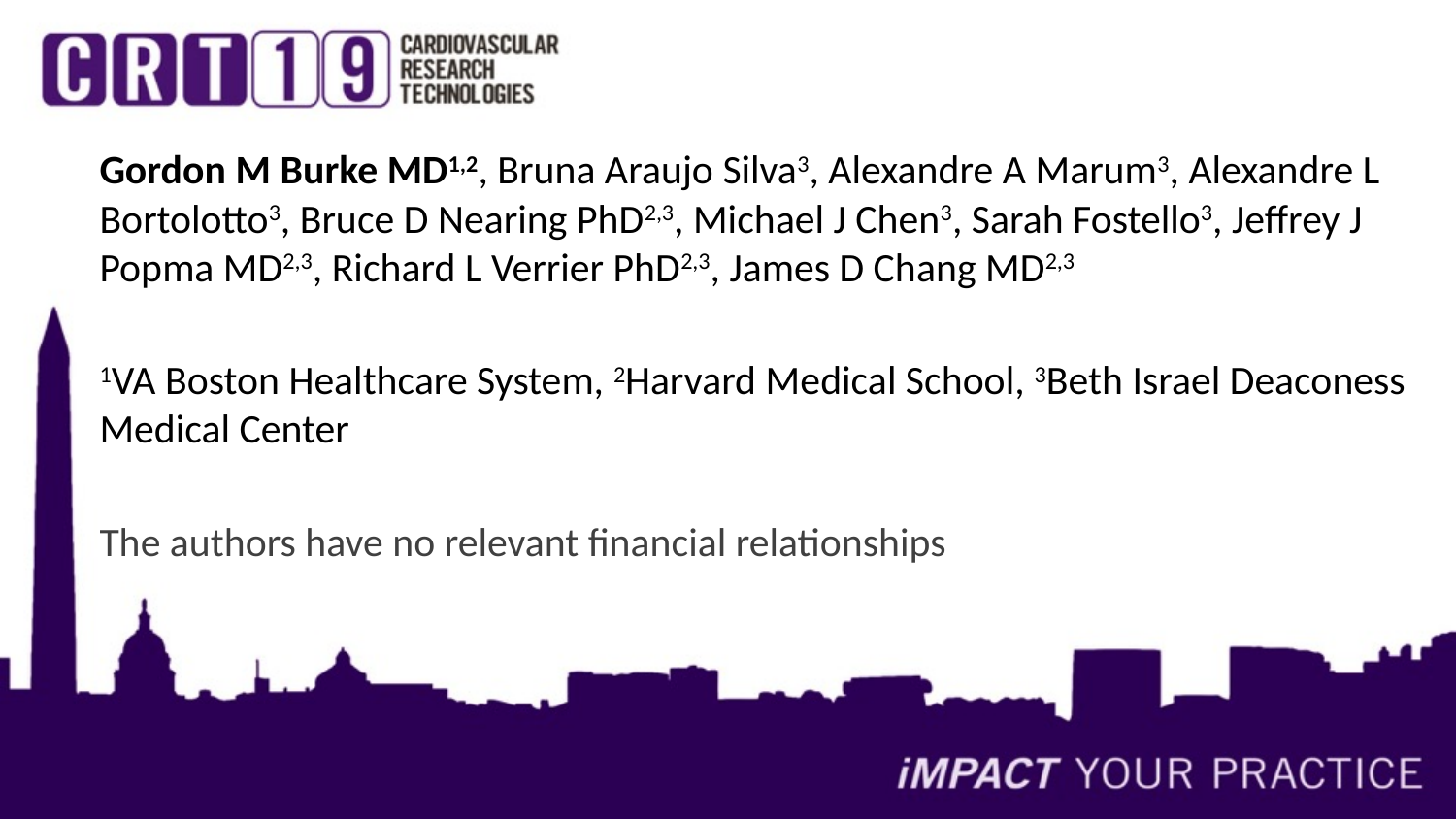

Gordon M Burke MD1,2, Bruna Araujo Silva3, Alexandre A Marum3, Alexandre L Bortolotto3, Bruce D Nearing PhD2,3, Michael J Chen3, Sarah Fostello3, Jeffrey J Popma MD2,3, Richard L Verrier PhD2,3, James D Chang MD2,3

1VA Boston Healthcare System, 2Harvard Medical School, 3Beth Israel Deaconess Medical Center

The authors have no relevant financial relationships